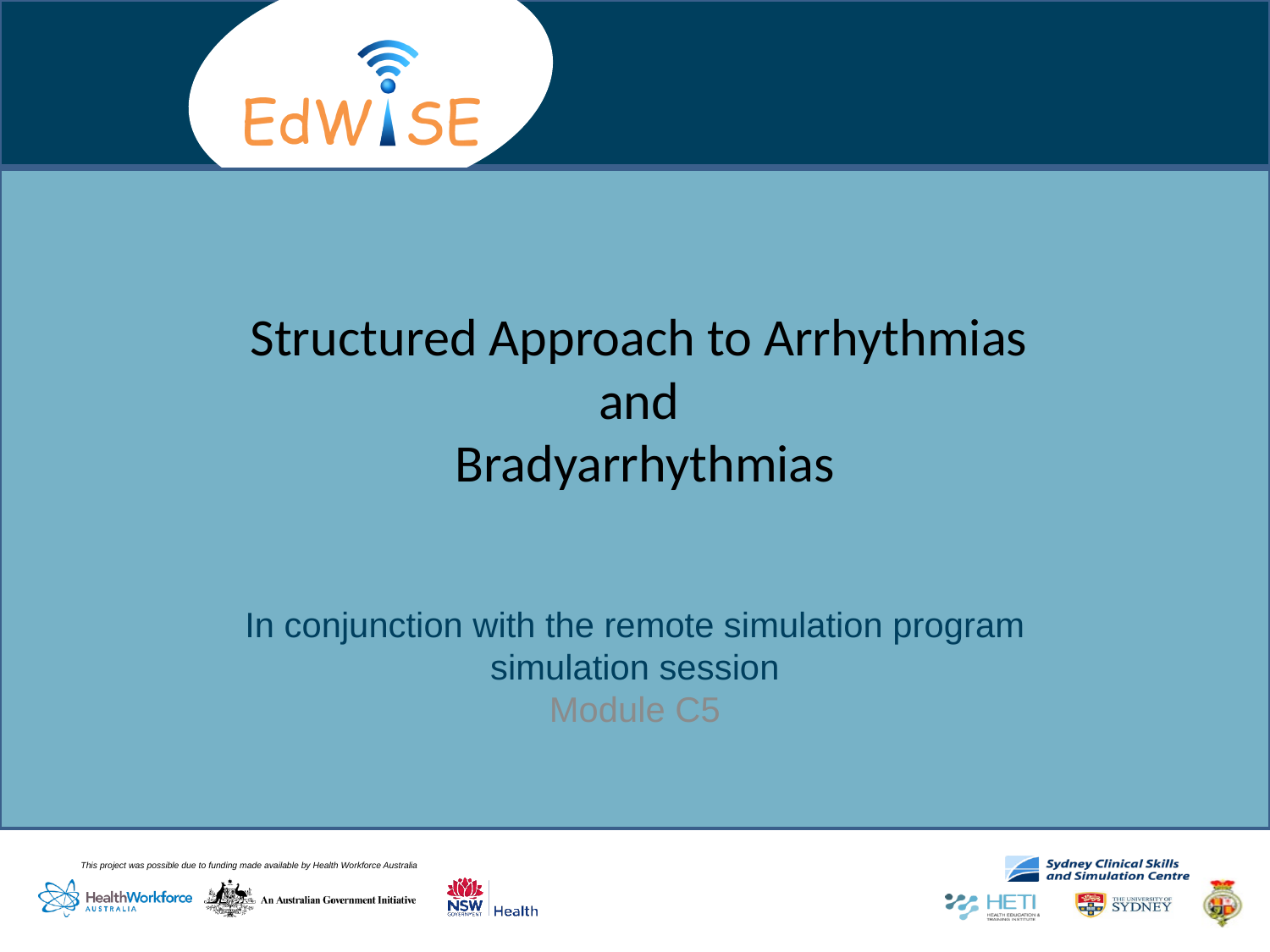

# Structured Approach to Arrhythmias and Bradyarrhythmias
In conjunction with the remote simulation program simulation session
Module C5